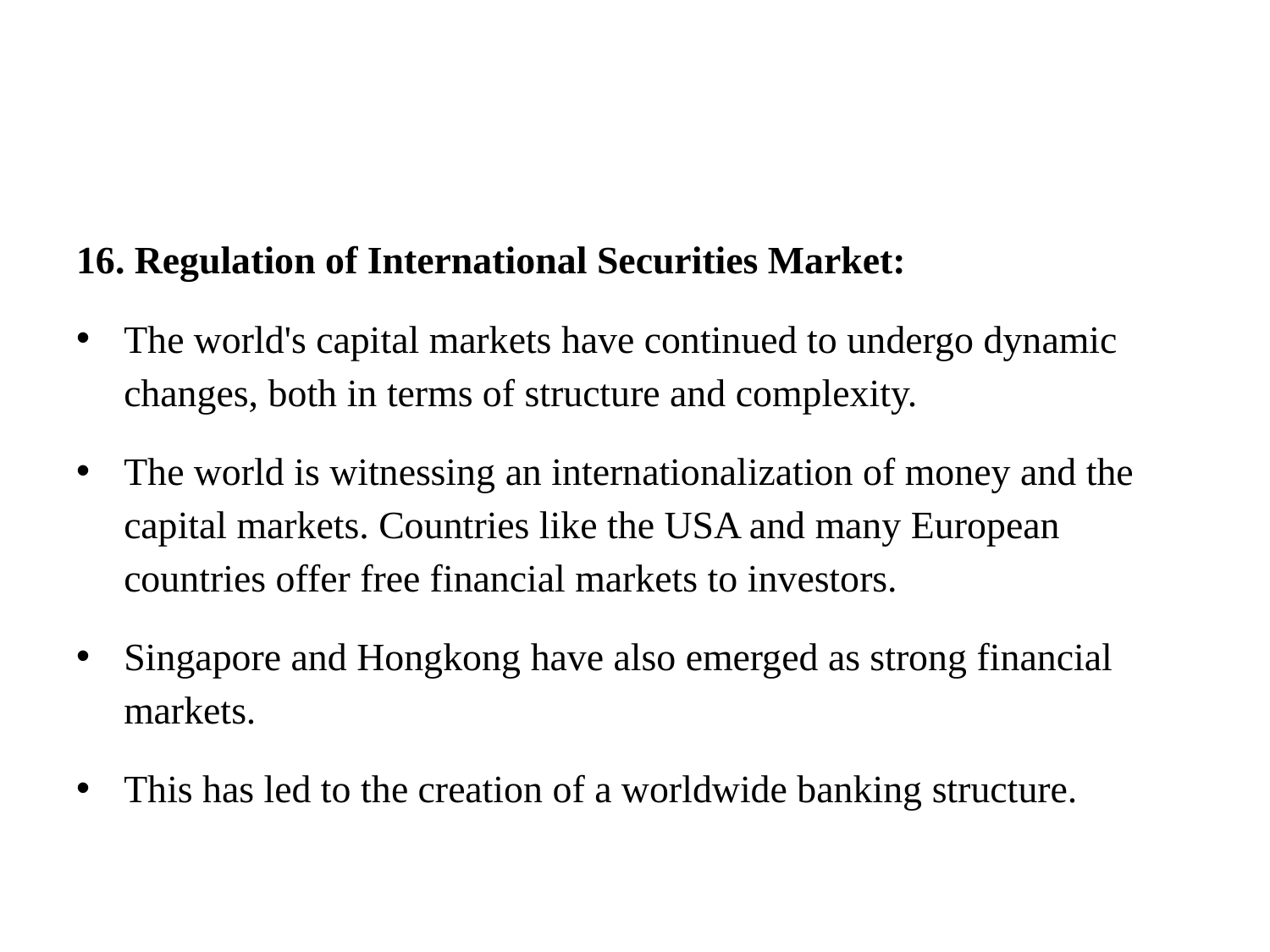

#
16. Regulation of International Securities Market:
The world's capital markets have continued to undergo dynamic changes, both in terms of structure and complexity.
The world is witnessing an internationalization of money and the capital markets. Countries like the USA and many European countries offer free financial markets to investors.
Singapore and Hongkong have also emerged as strong financial markets.
This has led to the creation of a worldwide banking structure.